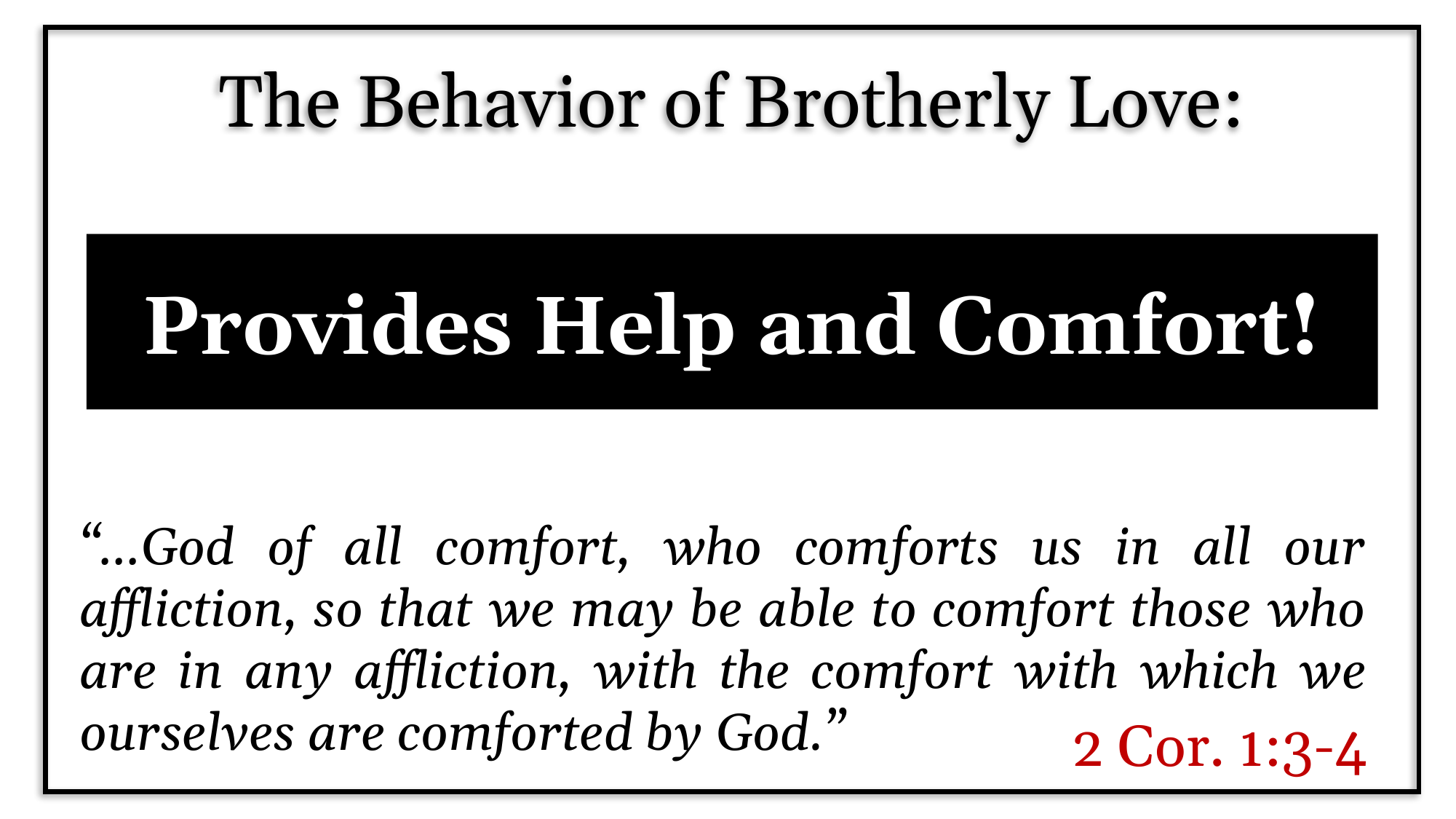

The Behavior of Brotherly Love:
Provides Help and Comfort!
“…God of all comfort, who comforts us in all our affliction, so that we may be able to comfort those who are in any affliction, with the comfort with which we ourselves are comforted by God.”
2 Cor. 1:3-4